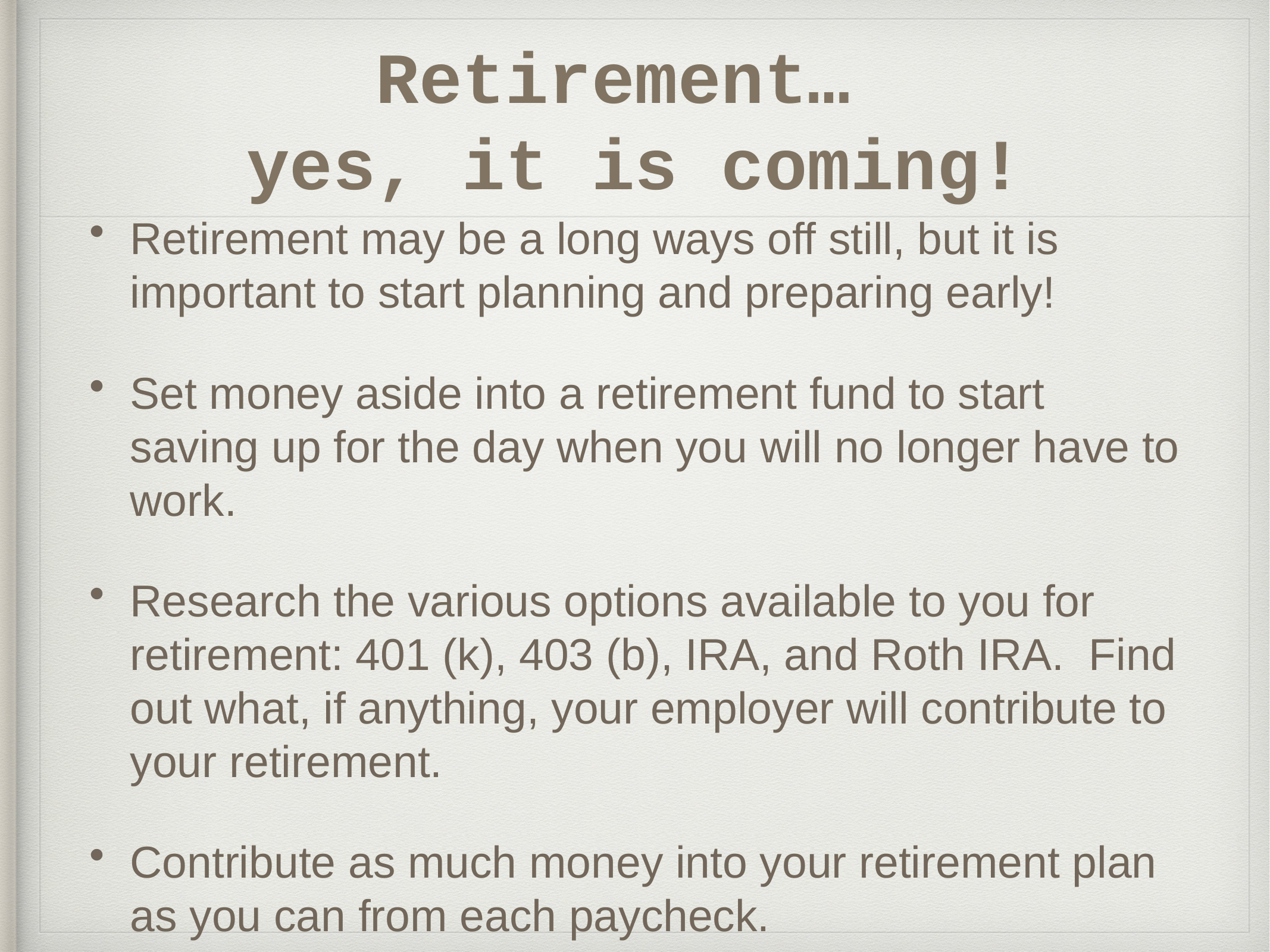

# Retirement… yes, it is coming!
Retirement may be a long ways off still, but it is important to start planning and preparing early!
Set money aside into a retirement fund to start saving up for the day when you will no longer have to work.
Research the various options available to you for retirement: 401 (k), 403 (b), IRA, and Roth IRA.  Find out what, if anything, your employer will contribute to your retirement.
Contribute as much money into your retirement plan as you can from each paycheck.